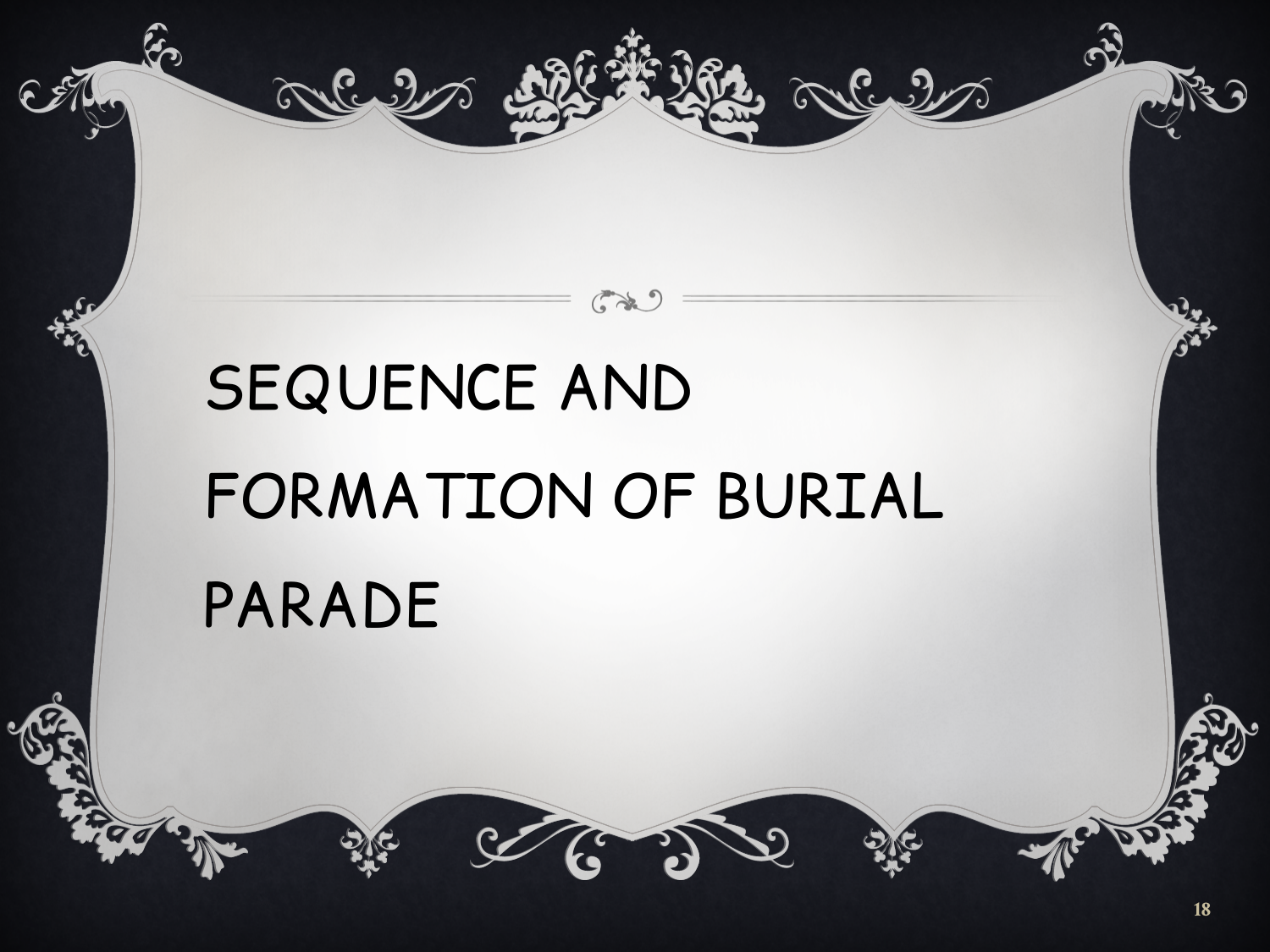

SEQUENCE AND FORMATION OF BURIAL PARADE
18